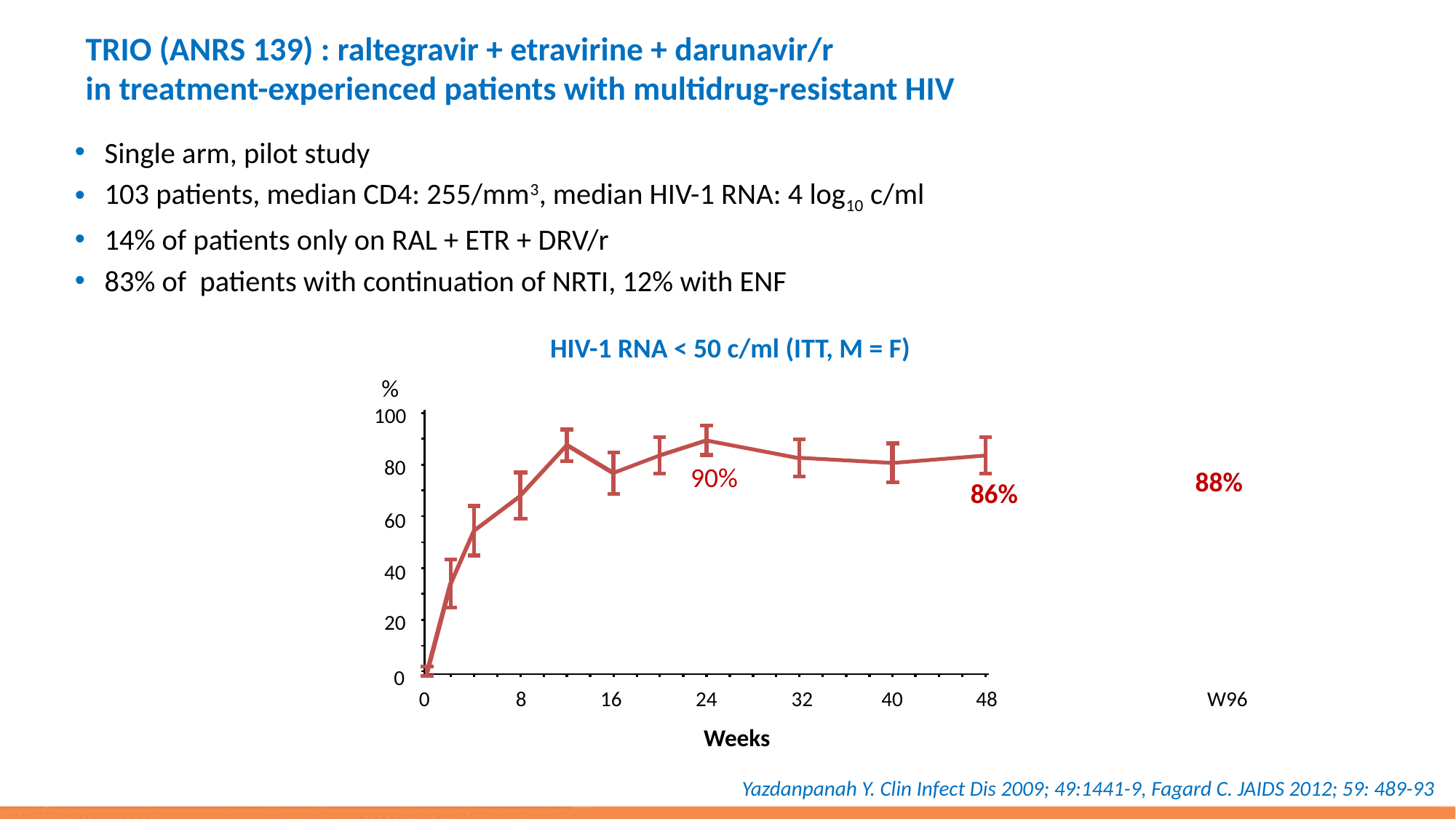

TRIO (ANRS 139) : raltegravir + etravirine + darunavir/r
in treatment-experienced patients with multidrug-resistant HIV
Single arm, pilot study
103 patients, median CD4: 255/mm3, median HIV-1 RNA: 4 log10 c/ml
14% of patients only on RAL + ETR + DRV/r
83% of  patients with continuation of NRTI, 12% with ENF
HIV-1 RNA < 50 c/ml (ITT, M = F)
%
100

80
90%
88%

86%

60

40

20

0

0
8
16
24
32
40
W96
48
Weeks
Yazdanpanah Y. Clin Infect Dis 2009; 49:1441-9, Fagard C. JAIDS 2012; 59: 489-93
Fagard C, IAS 2009, Abs. TUPDB204